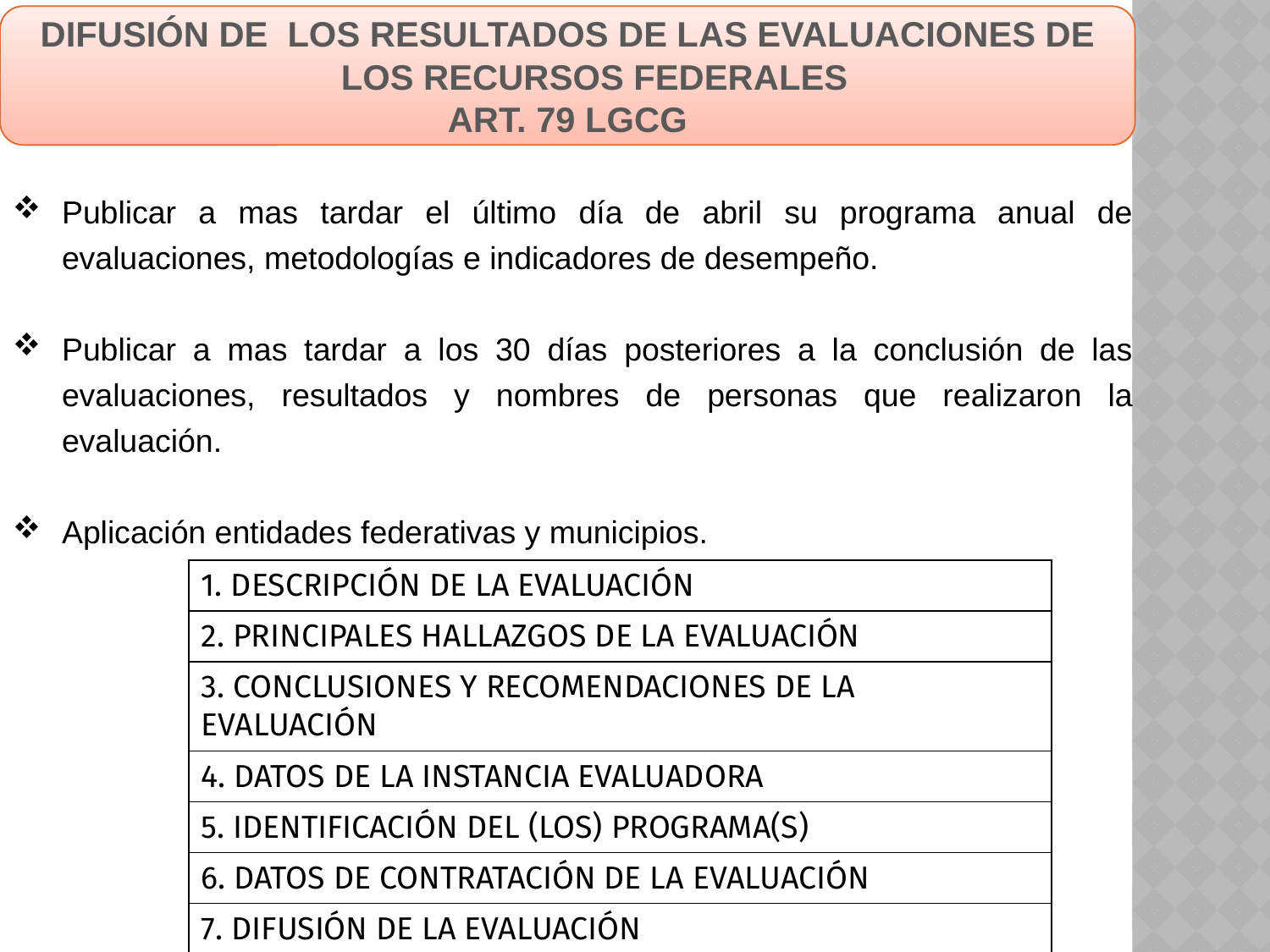

DIFUSIÓN DE  LOS RESULTADOS DE LAS EVALUACIONES DE LOS RECURSOS FEDERALES
ART. 79 LGCG
Publicar a mas tardar el último día de abril su programa anual de evaluaciones, metodologías e indicadores de desempeño.

Publicar a mas tardar a los 30 días posteriores a la conclusión de las evaluaciones, resultados y nombres de personas que realizaron la evaluación.

Aplicación entidades federativas y municipios.
| 1. Descripción de la evaluación |
| --- |
| 2. Principales Hallazgos de la evaluación |
| 3. Conclusiones y recomendaciones de la evaluación |
| 4. Datos de la Instancia evaluadora |
| 5. Identificación del (los) programa(s) |
| 6. Datos de Contratación de la Evaluación |
| 7. Difusión de la evaluación |